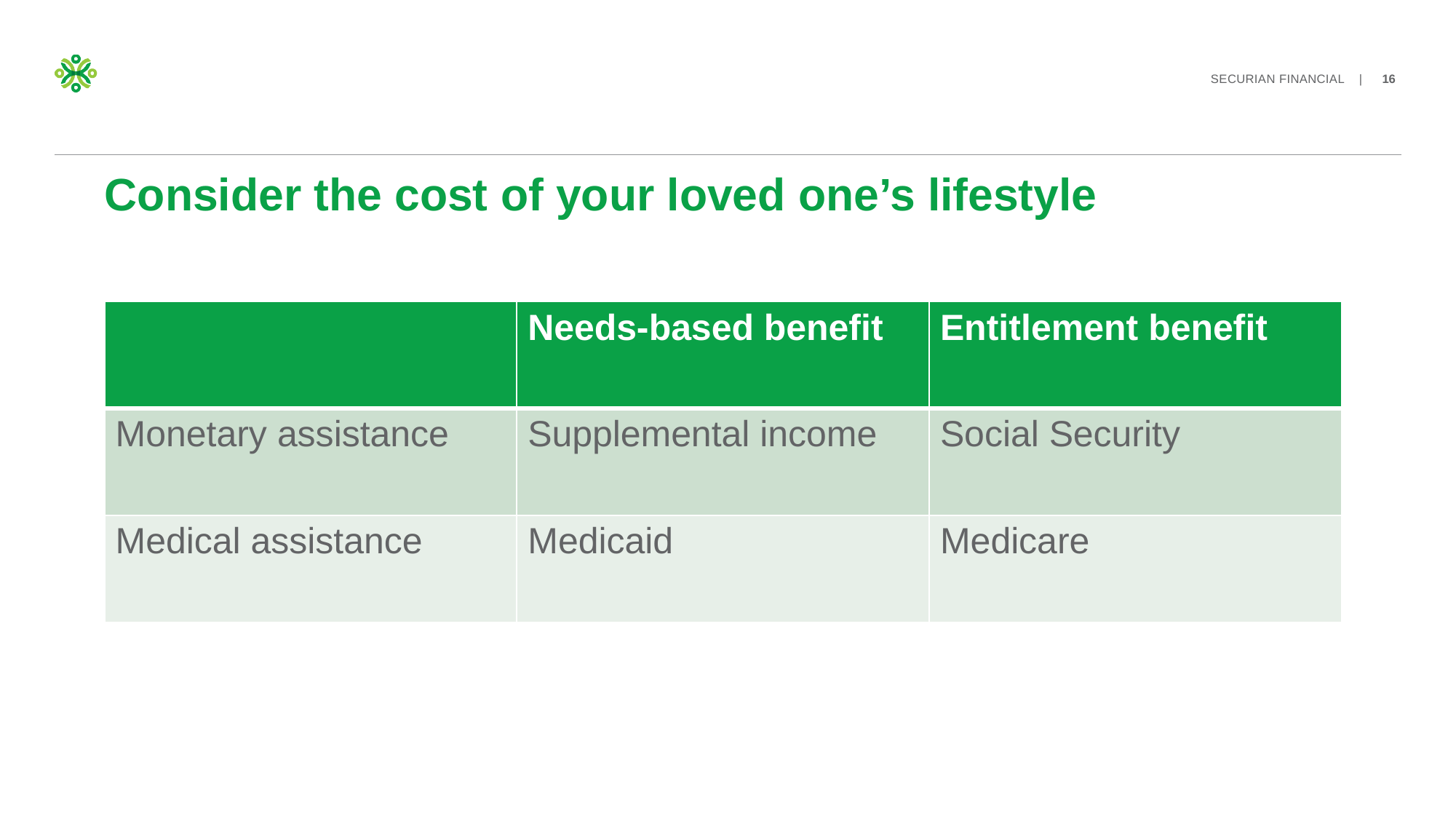

# Consider the cost of your loved one’s lifestyle
|  | Needs-based benefit | Entitlement benefit |
| --- | --- | --- |
| Monetary assistance | Supplemental income | Social Security |
| Medical assistance | Medicaid | Medicare |